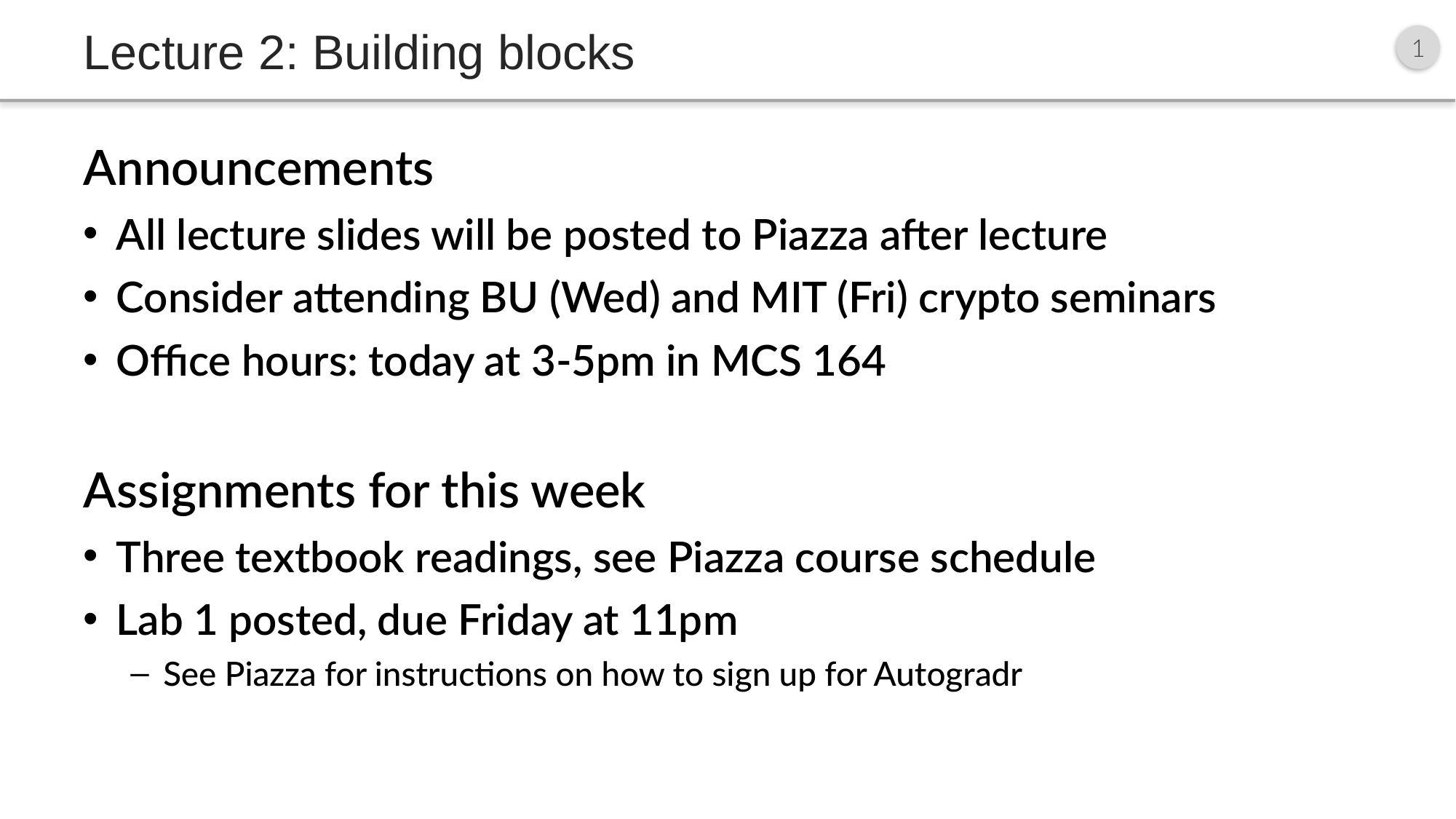

# Lecture 2: Building blocks
Announcements
All lecture slides will be posted to Piazza after lecture
Consider attending BU (Wed) and MIT (Fri) crypto seminars
Office hours: today at 3-5pm in MCS 164

Assignments for this week
Three textbook readings, see Piazza course schedule
Lab 1 posted, due Friday at 11pm
See Piazza for instructions on how to sign up for Autogradr